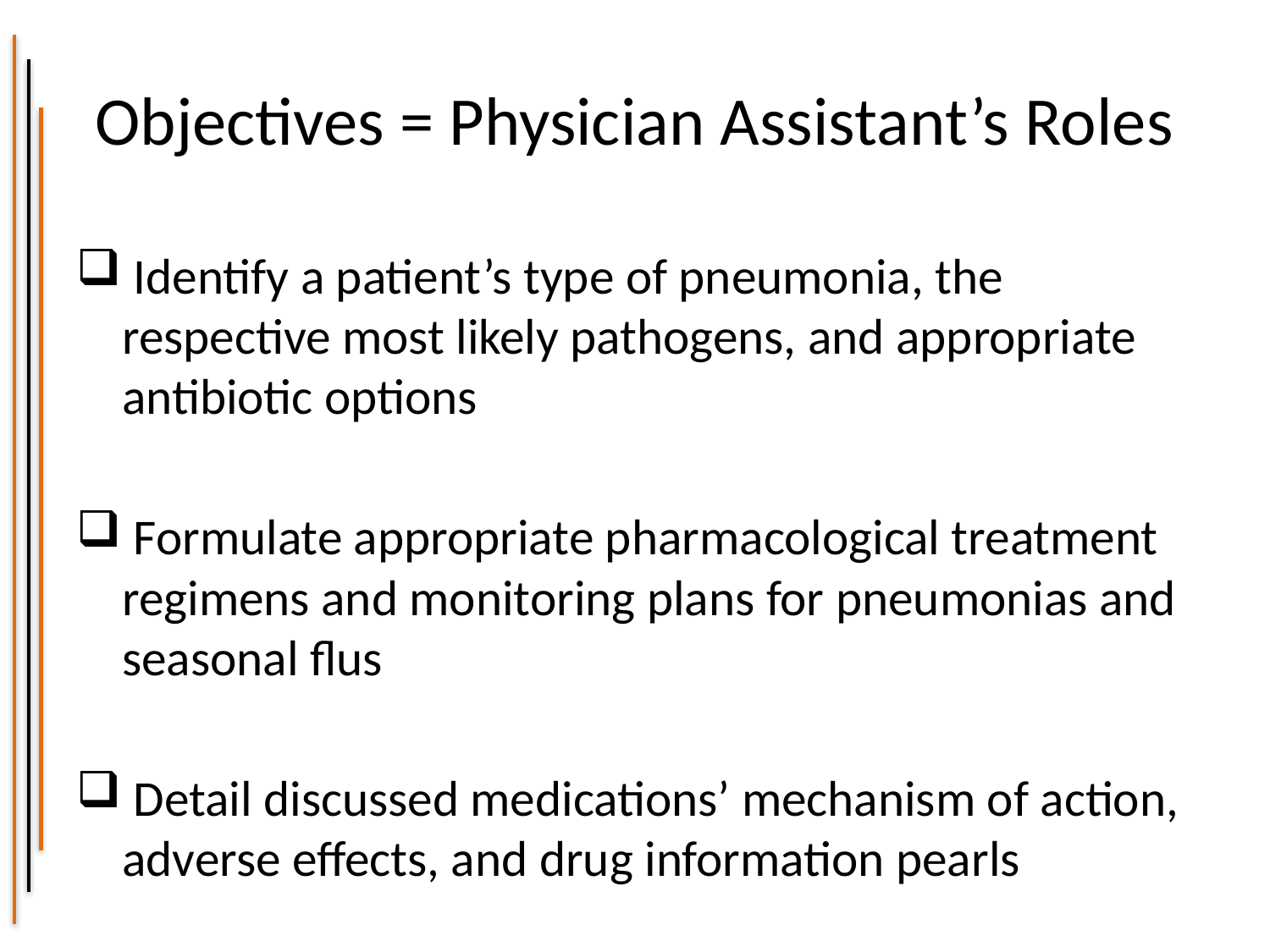

# Objectives = Physician Assistant’s Roles
 Identify a patient’s type of pneumonia, the respective most likely pathogens, and appropriate antibiotic options

 Formulate appropriate pharmacological treatment regimens and monitoring plans for pneumonias and seasonal flus

 Detail discussed medications’ mechanism of action, adverse effects, and drug information pearls